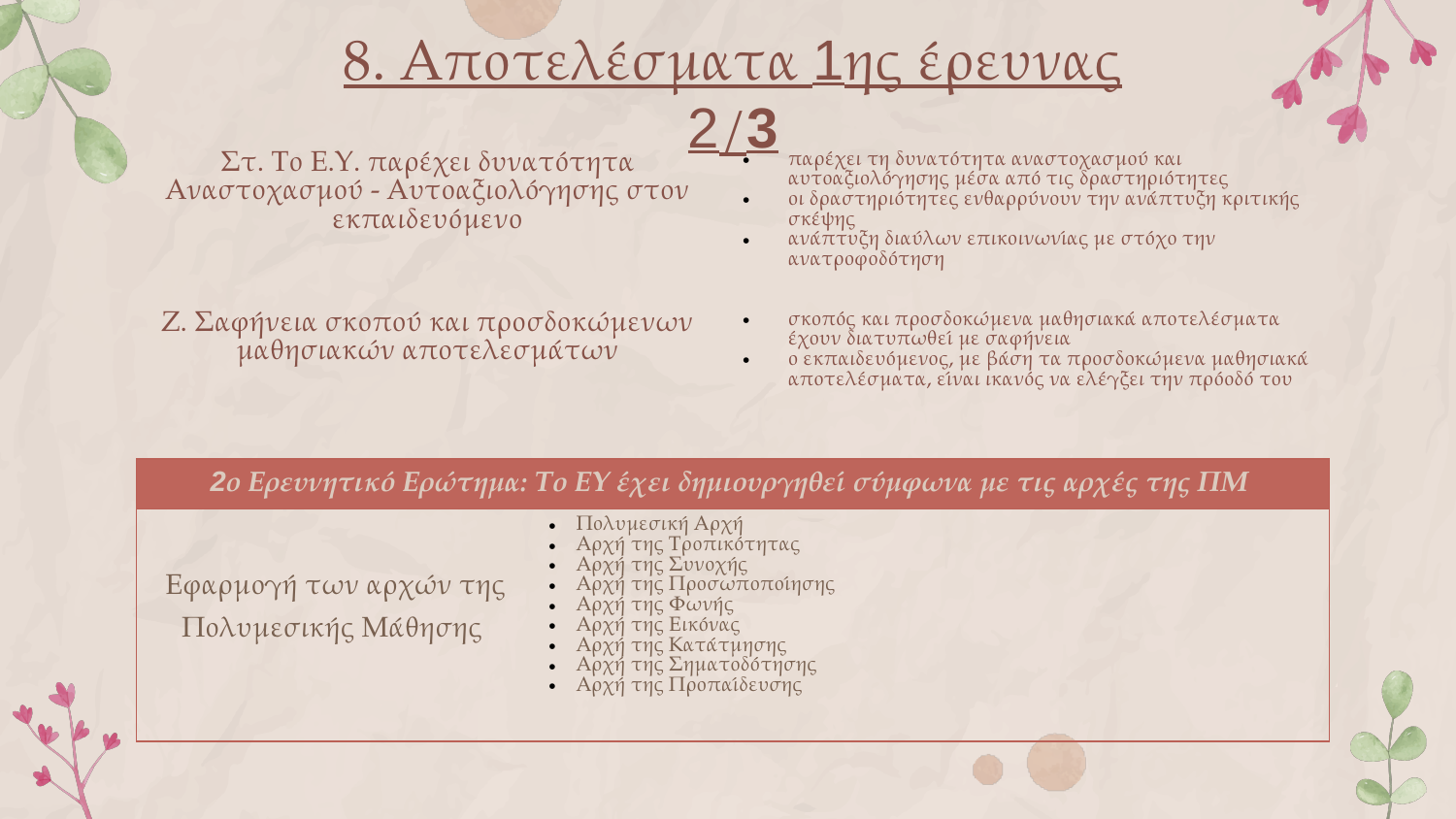

8. Αποτελέσματα 1ης έρευνας 2/3
| Στ. Το Ε.Υ. παρέχει δυνατότητα Αναστοχασμού - Αυτοαξιολόγησης στον εκπαιδευόμενο | παρέχει τη δυνατότητα αναστοχασμού και αυτοαξιολόγησης μέσα από τις δραστηριότητες οι δραστηριότητες ενθαρρύνουν την ανάπτυξη κριτικής σκέψης ανάπτυξη διαύλων επικοινωνίας με στόχο την ανατροφοδότηση |
| --- | --- |
| Ζ. Σαφήνεια σκοπού και προσδοκώμενων μαθησιακών αποτελεσμάτων | σκοπός και προσδοκώμενα μαθησιακά αποτελέσματα έχουν διατυπωθεί με σαφήνεια ο εκπαιδευόμενος, με βάση τα προσδοκώμενα μαθησιακά αποτελέσματα, είναι ικανός να ελέγξει την πρόοδό του |
| 2ο Ερευνητικό Ερώτημα: Το ΕΥ έχει δημιουργηθεί σύμφωνα με τις αρχές της ΠΜ |  |
| --- | --- |
| Εφαρμογή των αρχών της Πολυμεσικής Μάθησης | Πολυμεσική Αρχή Αρχή της Τροπικότητας Αρχή της Συνοχής Αρχή της Προσωποποίησης Αρχή της Φωνής Αρχή της Εικόνας Αρχή της Κατάτμησης Αρχή της Σηματοδότησης Αρχή της Προπαίδευσης |